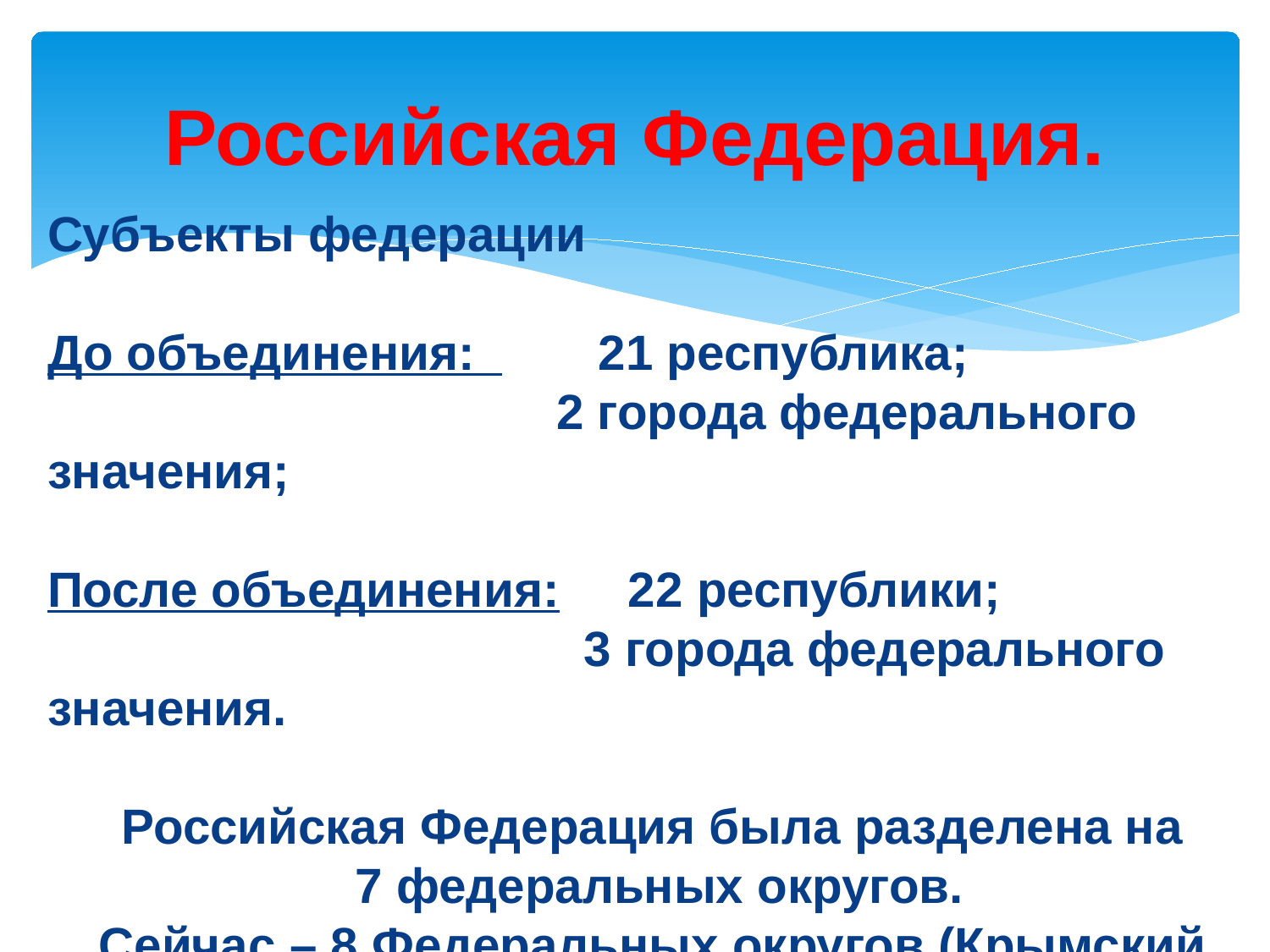

# Российская Федерация.
Субъекты федерации

До объединения:         21 республика;
                                     2 города федерального значения;

После объединения:     22 республики;
                                       3 города федерального значения.

Российская Федерация была разделена на
 7 федеральных округов.
Сейчас – 8 Федеральных округов (Крымский Федеральный округ).